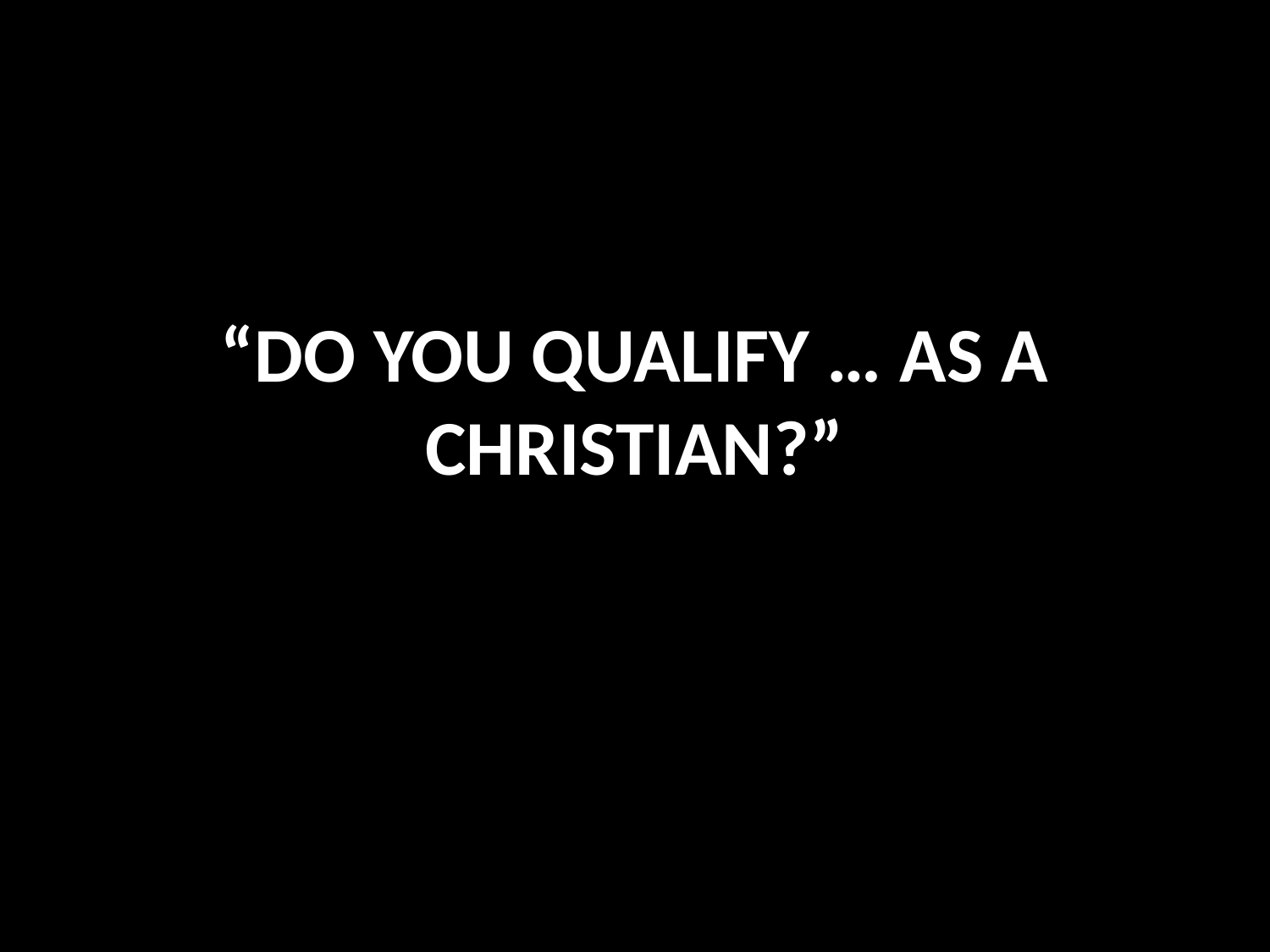

# “DO YOU QUALIFY … AS A CHRISTIAN?”